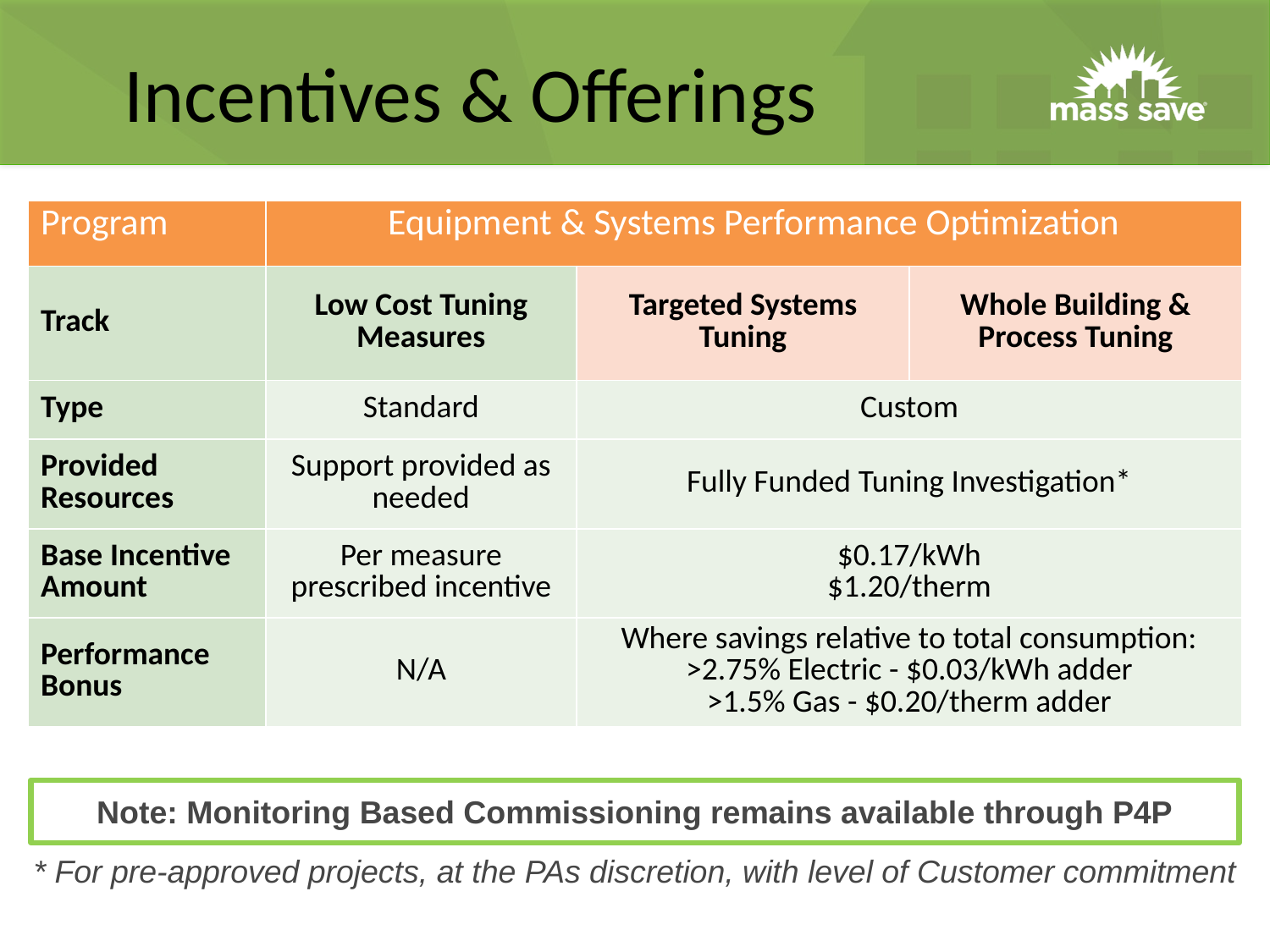

# Incentives & Offerings
| Program | Equipment & Systems Performance Optimization |  |  |
| --- | --- | --- | --- |
| Track | Low Cost Tuning Measures | Targeted Systems Tuning | Whole Building & Process Tuning |
| Type | Standard | Custom |  |
| Provided Resources | Support provided as needed | Fully Funded Tuning Investigation\* |  |
| Base Incentive Amount | Per measure prescribed incentive | $0.17/kWh $1.20/therm |  |
| Performance Bonus | N/A | Where savings relative to total consumption: >2.75% Electric - $0.03/kWh adder >1.5% Gas - $0.20/therm adder |  |
Note: Monitoring Based Commissioning remains available through P4P
* For pre-approved projects, at the PAs discretion, with level of Customer commitment